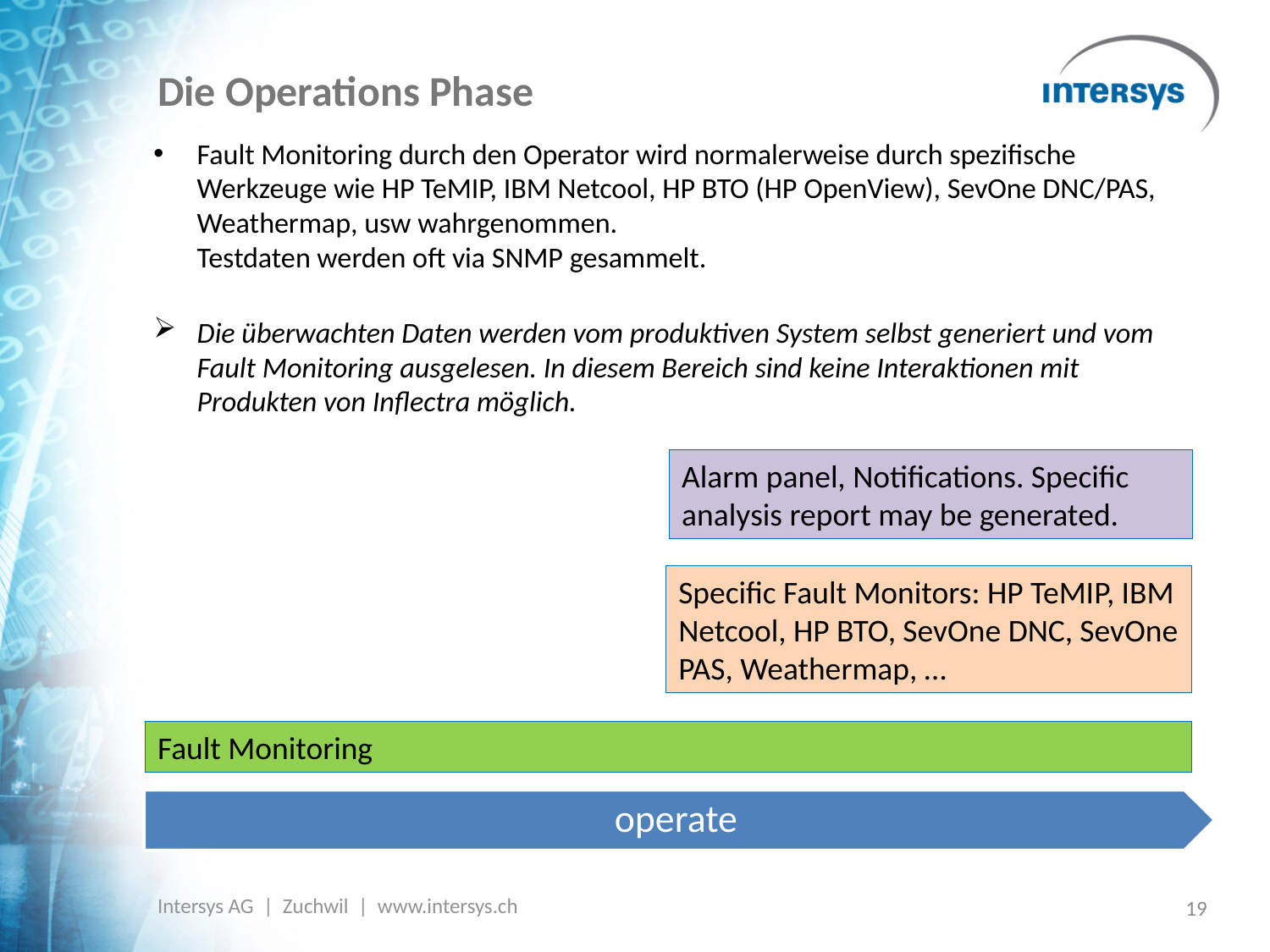

# Die Operations Phase
Fault Monitoring durch den Operator wird normalerweise durch spezifische Werkzeuge wie HP TeMIP, IBM Netcool, HP BTO (HP OpenView), SevOne DNC/PAS, Weathermap, usw wahrgenommen.
Testdaten werden oft via SNMP gesammelt.
Die überwachten Daten werden vom produktiven System selbst generiert und vom Fault Monitoring ausgelesen. In diesem Bereich sind keine Interaktionen mit Produkten von Inflectra möglich.
Alarm panel, Notifications. Specific analysis report may be generated.
operate
Specific Fault Monitors: HP TeMIP, IBM Netcool, HP BTO, SevOne DNC, SevOne PAS, Weathermap, …
Fault Monitoring
19
Intersys AG  |  Zuchwil  |  www.intersys.ch